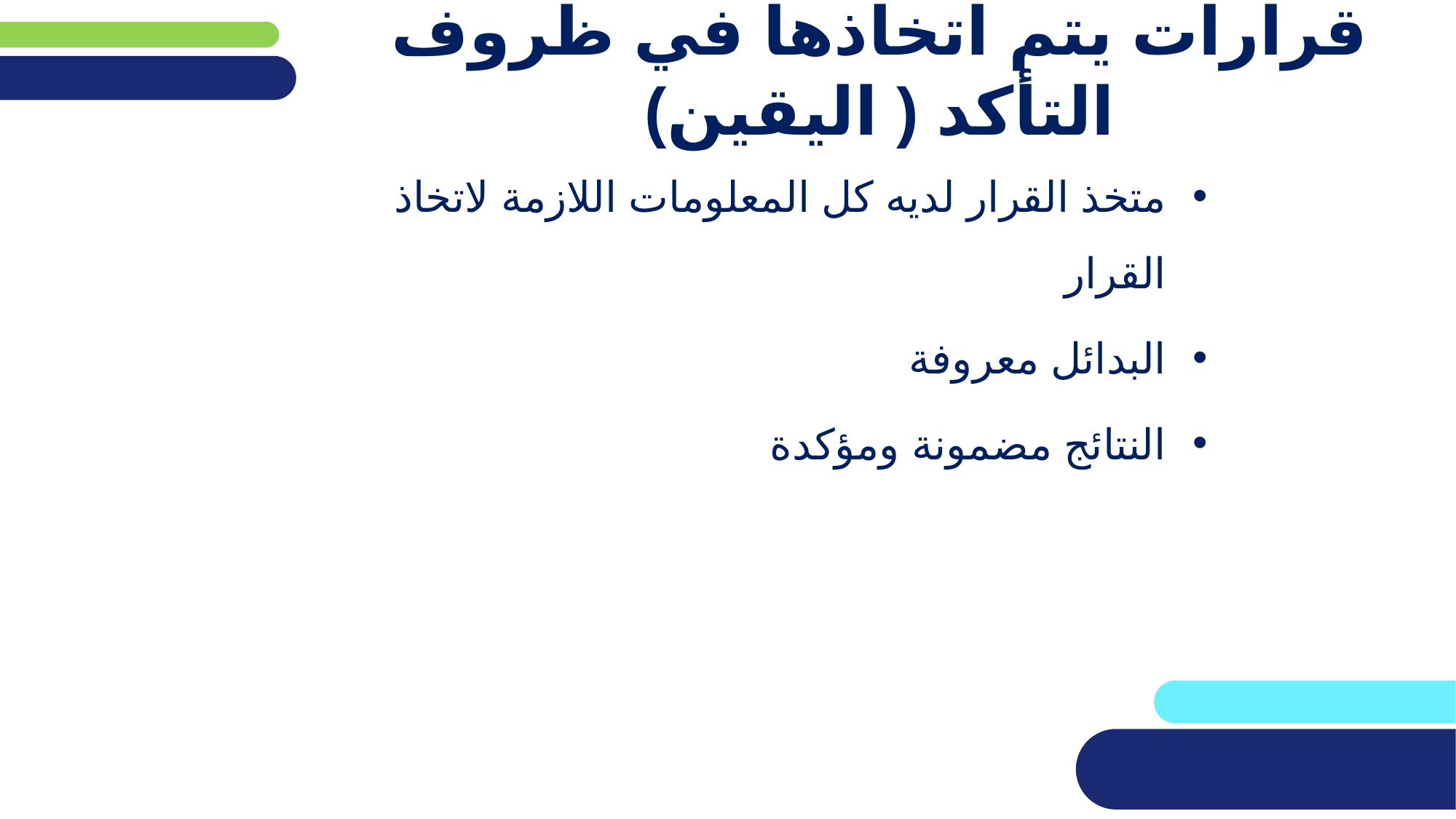

# قرارات يتم اتخاذها في ظروف التأكد ( اليقين)
متخذ القرار لديه كل المعلومات اللازمة لاتخاذ القرار
البدائل معروفة
النتائج مضمونة ومؤكدة